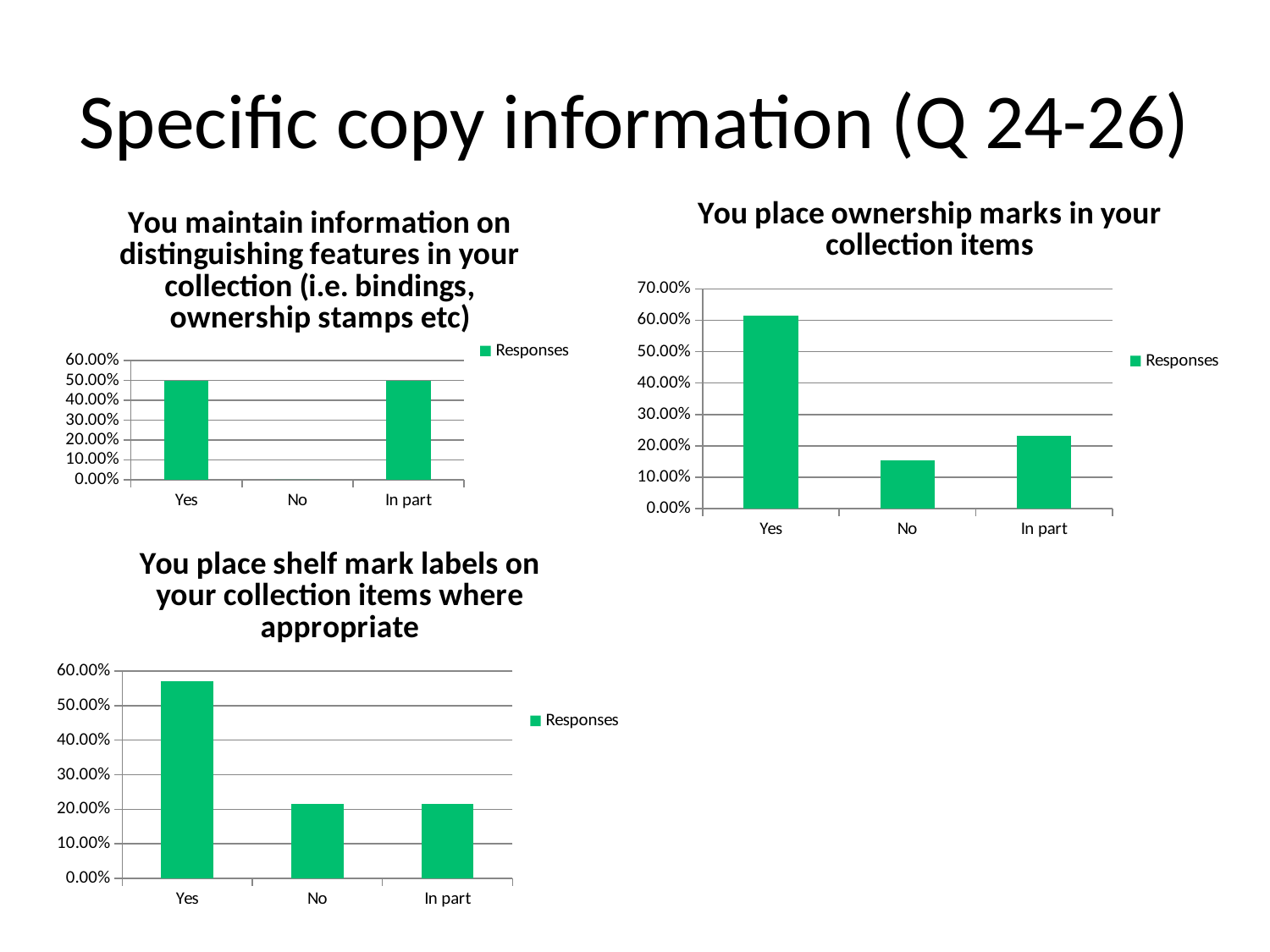

# Specific copy information (Q 24-26)

### Chart: You place ownership marks in your collection items

| Category | Responses |
|---|---|
| Yes | 0.6154 |
| No | 0.15380000000000013 |
| In part | 0.2308 |

### Chart: You maintain information on distinguishing features in your collection (i.e. bindings, ownership stamps etc)

| Category | Responses |
|---|---|
| Yes | 0.5 |
| No | 0.0 |
| In part | 0.5 |

### Chart: You place shelf mark labels on your collection items where appropriate

| Category | Responses |
|---|---|
| Yes | 0.5714 |
| No | 0.21430000000000013 |
| In part | 0.21430000000000013 |